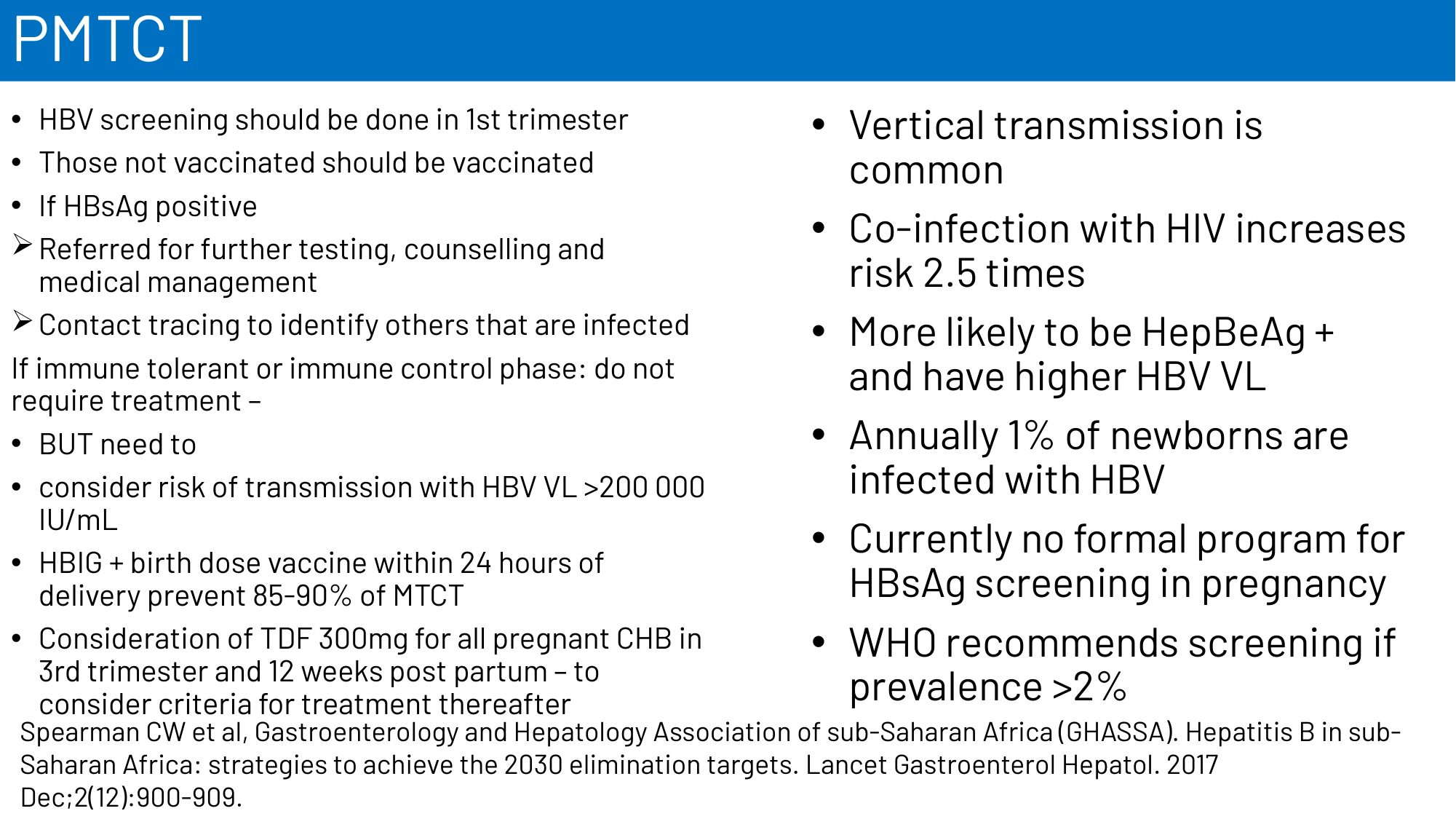

# PMTCT
HBV screening should be done in 1st trimester
Those not vaccinated should be vaccinated
If HBsAg positive
Referred for further testing, counselling and medical management
Contact tracing to identify others that are infected
If immune tolerant or immune control phase: do not require treatment –
BUT need to
consider risk of transmission with HBV VL >200 000 IU/mL
HBIG + birth dose vaccine within 24 hours of delivery prevent 85-90% of MTCT
Consideration of TDF 300mg for all pregnant CHB in 3rd trimester and 12 weeks post partum – to consider criteria for treatment thereafter
Vertical transmission is common
Co-infection with HIV increases risk 2.5 times
More likely to be HepBeAg + and have higher HBV VL
Annually 1% of newborns are infected with HBV
Currently no formal program for HBsAg screening in pregnancy
WHO recommends screening if prevalence >2%
Spearman CW et al, Gastroenterology and Hepatology Association of sub-Saharan Africa (GHASSA). Hepatitis B in sub-Saharan Africa: strategies to achieve the 2030 elimination targets. Lancet Gastroenterol Hepatol. 2017
Dec;2(12):900-909.